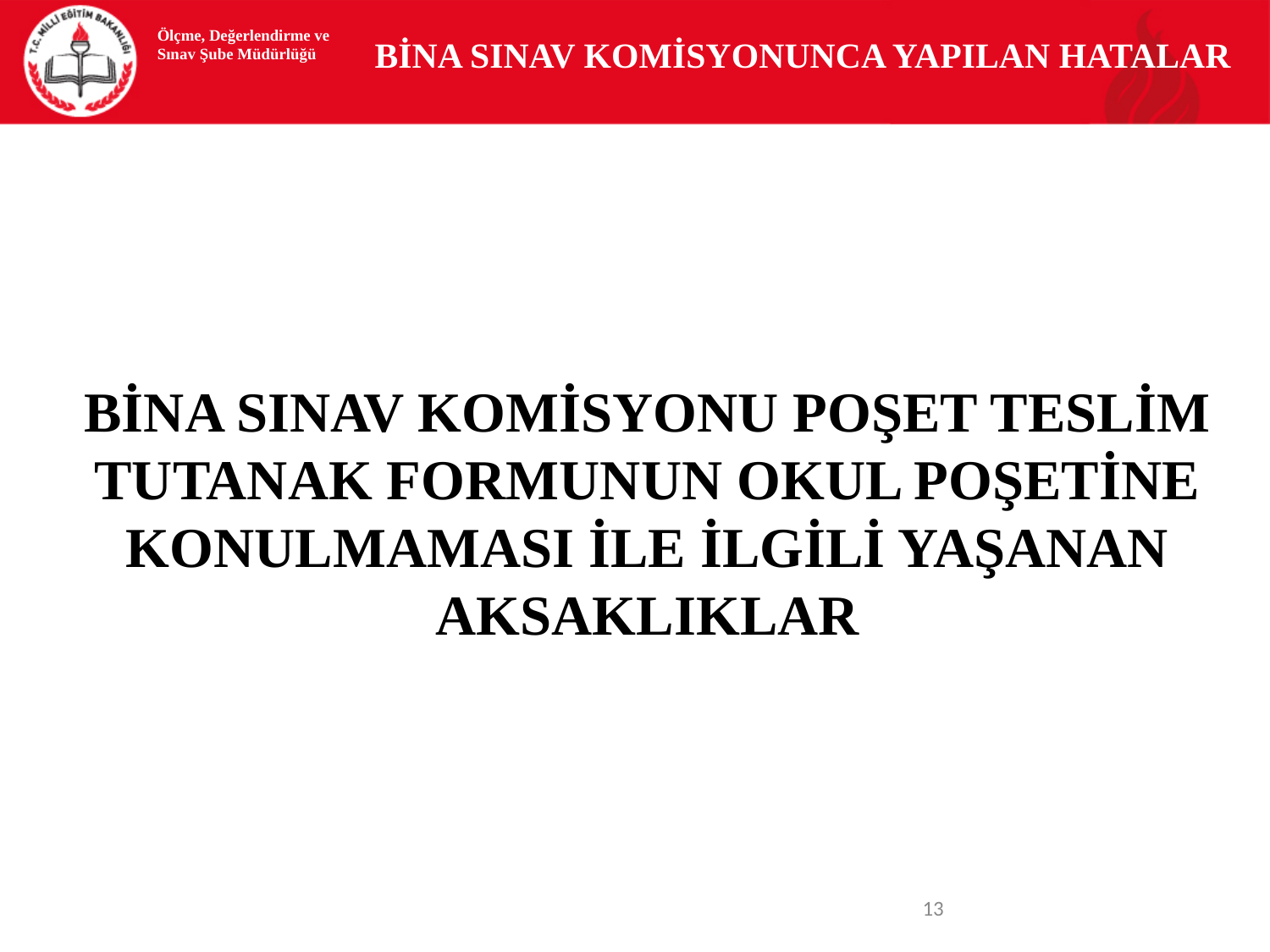

Ölçme, Değerlendirme ve Sınav Şube Müdürlüğü
    BİNA SINAV KOMİSYONUNCA YAPILAN HATALAR

BİNA SINAV KOMİSYONU POŞET TESLİM TUTANAK FORMUNUN OKUL POŞETİNE KONULMAMASI İLE İLGİLİ YAŞANAN AKSAKLIKLAR
13